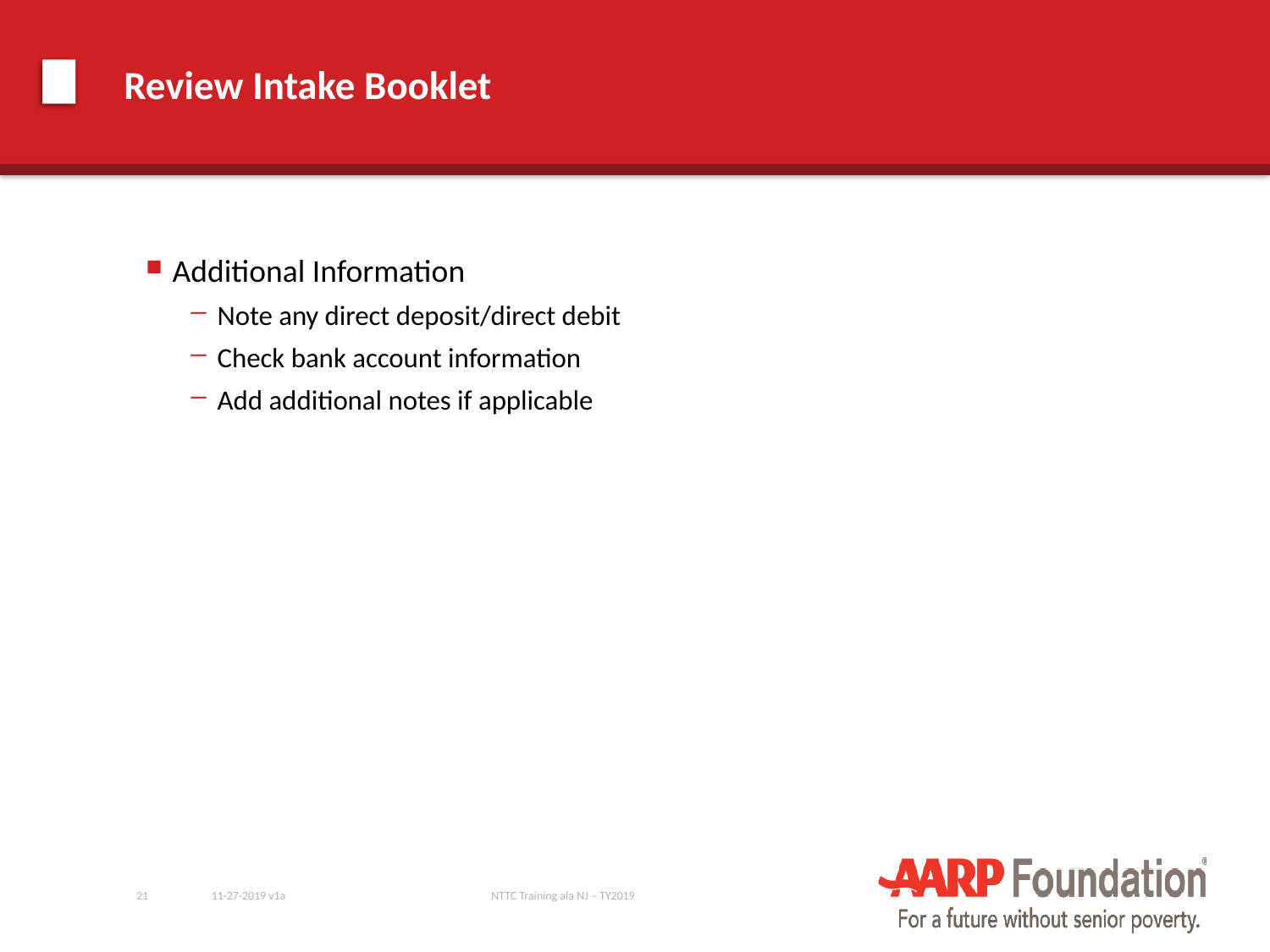

# Review Intake Booklet
Additional Information
Note any direct deposit/direct debit
Check bank account information
Add additional notes if applicable
21
11-27-2019 v1a
NTTC Training ala NJ – TY2019